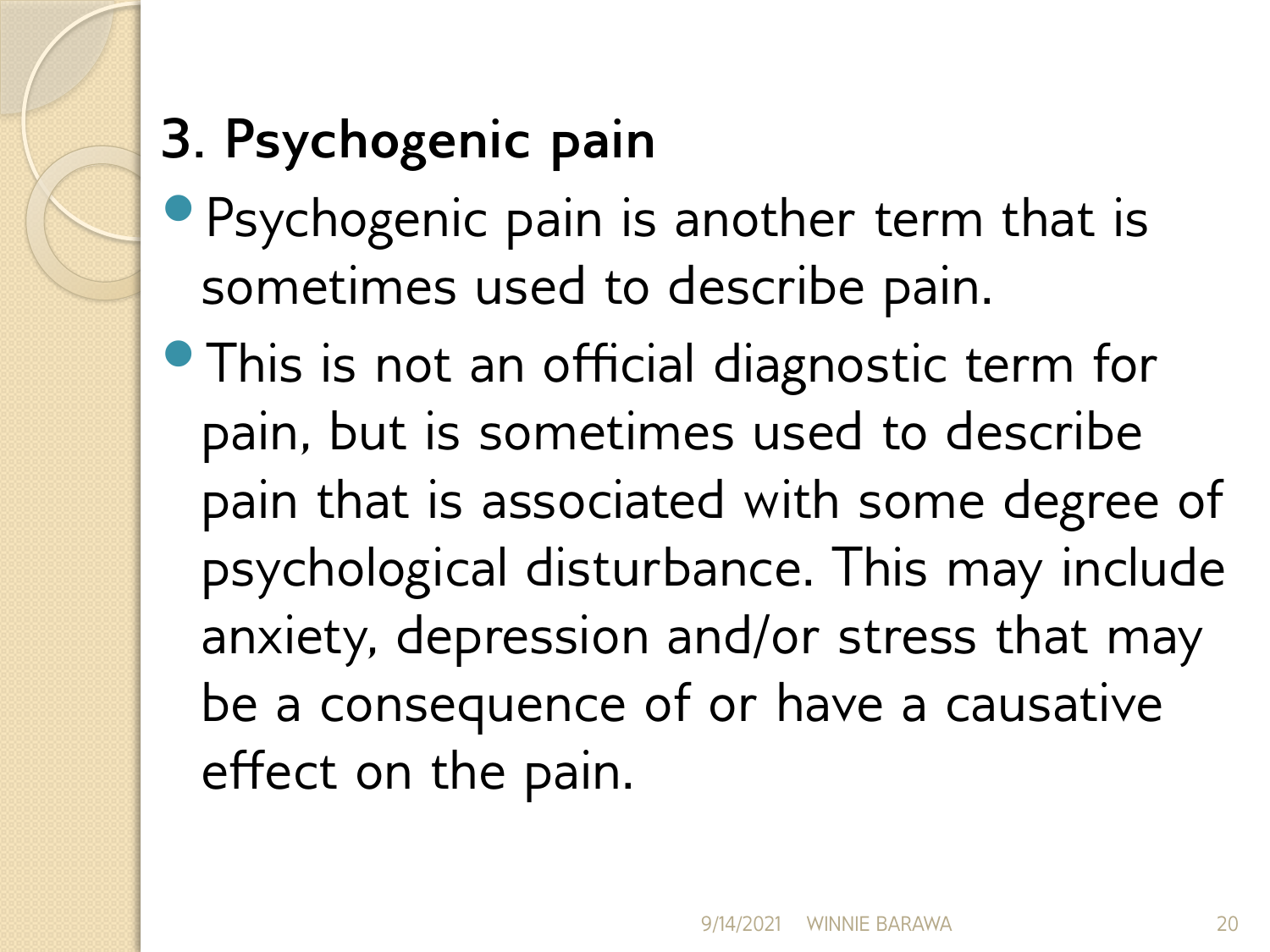

3. Psychogenic pain
Psychogenic pain is another term that is sometimes used to describe pain.
This is not an official diagnostic term for pain, but is sometimes used to describe pain that is associated with some degree of psychological disturbance. This may include anxiety, depression and/or stress that may be a consequence of or have a causative effect on the pain.

9/14/2021
WINNIE BARAWA
20